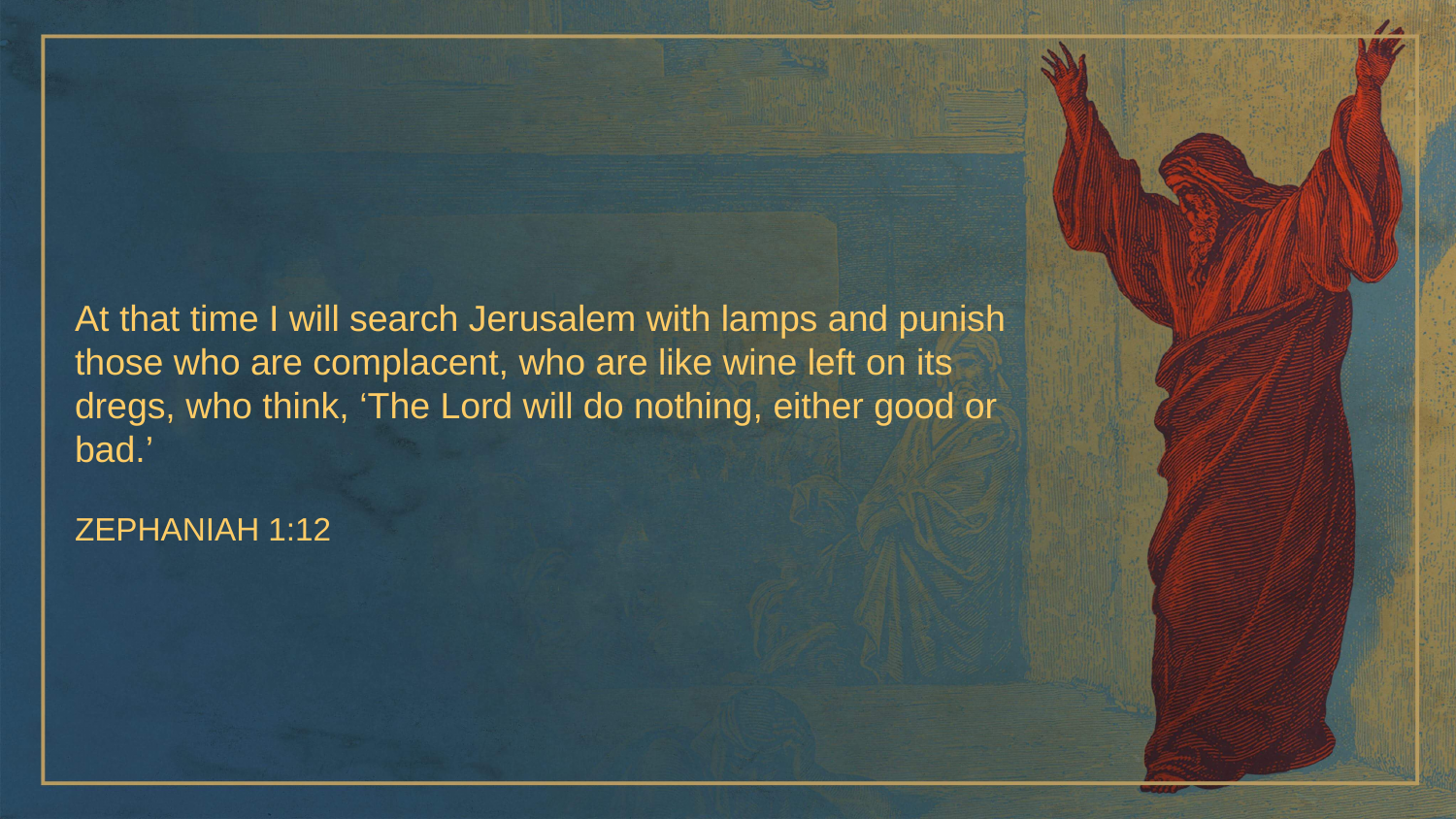

At that time I will search Jerusalem with lamps and punish those who are complacent, who are like wine left on its dregs, who think, ‘The Lord will do nothing, either good or bad.’

ZEPHANIAH 1:12